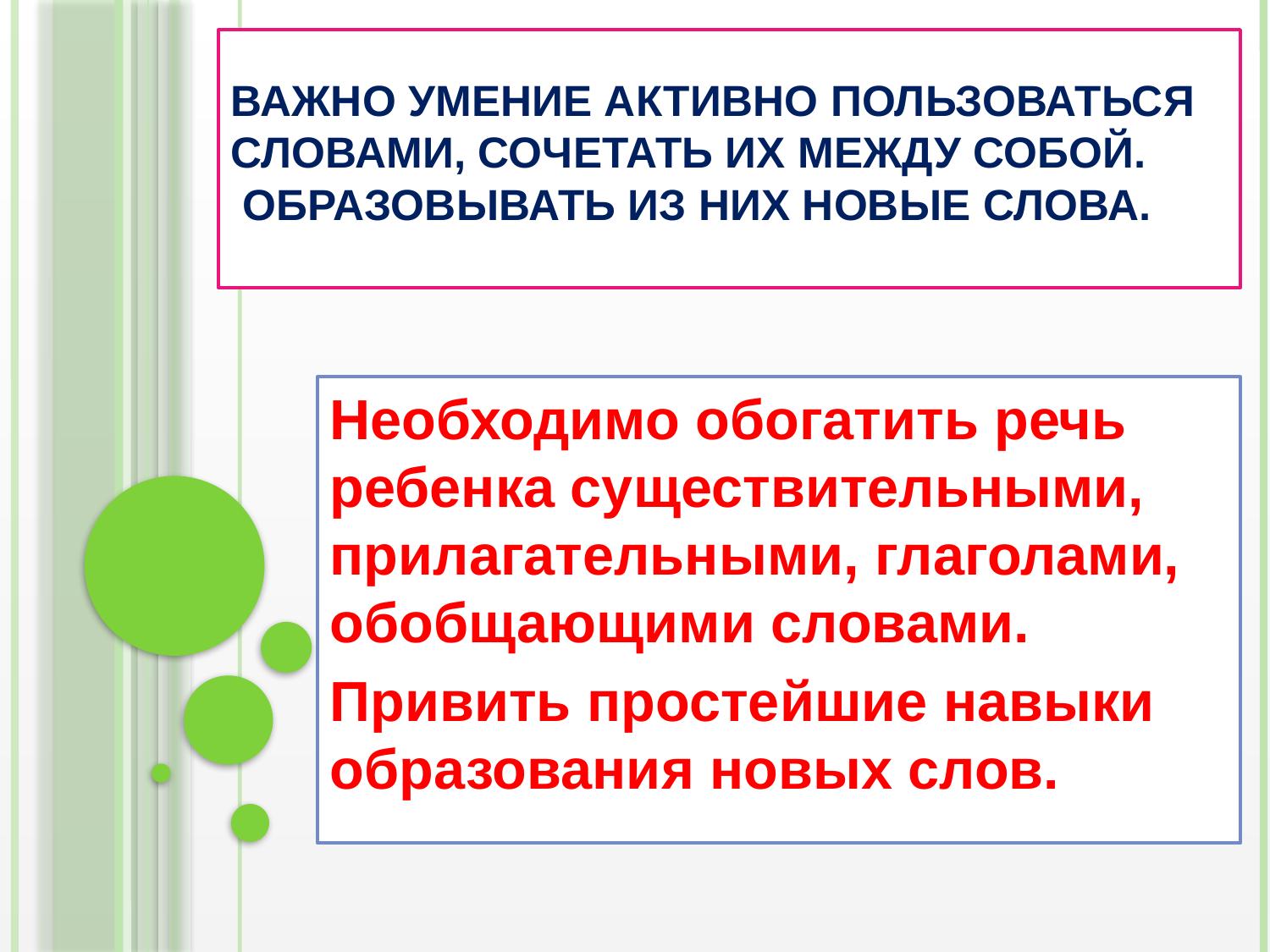

# Важно умение активно пользоваться словами, сочетать их между собой.        Образовывать из них новые слова.
Необходимо обогатить речь ребенка существительными, прилагательными, глаголами, обобщающими словами.
Привить простейшие навыки образования новых слов.